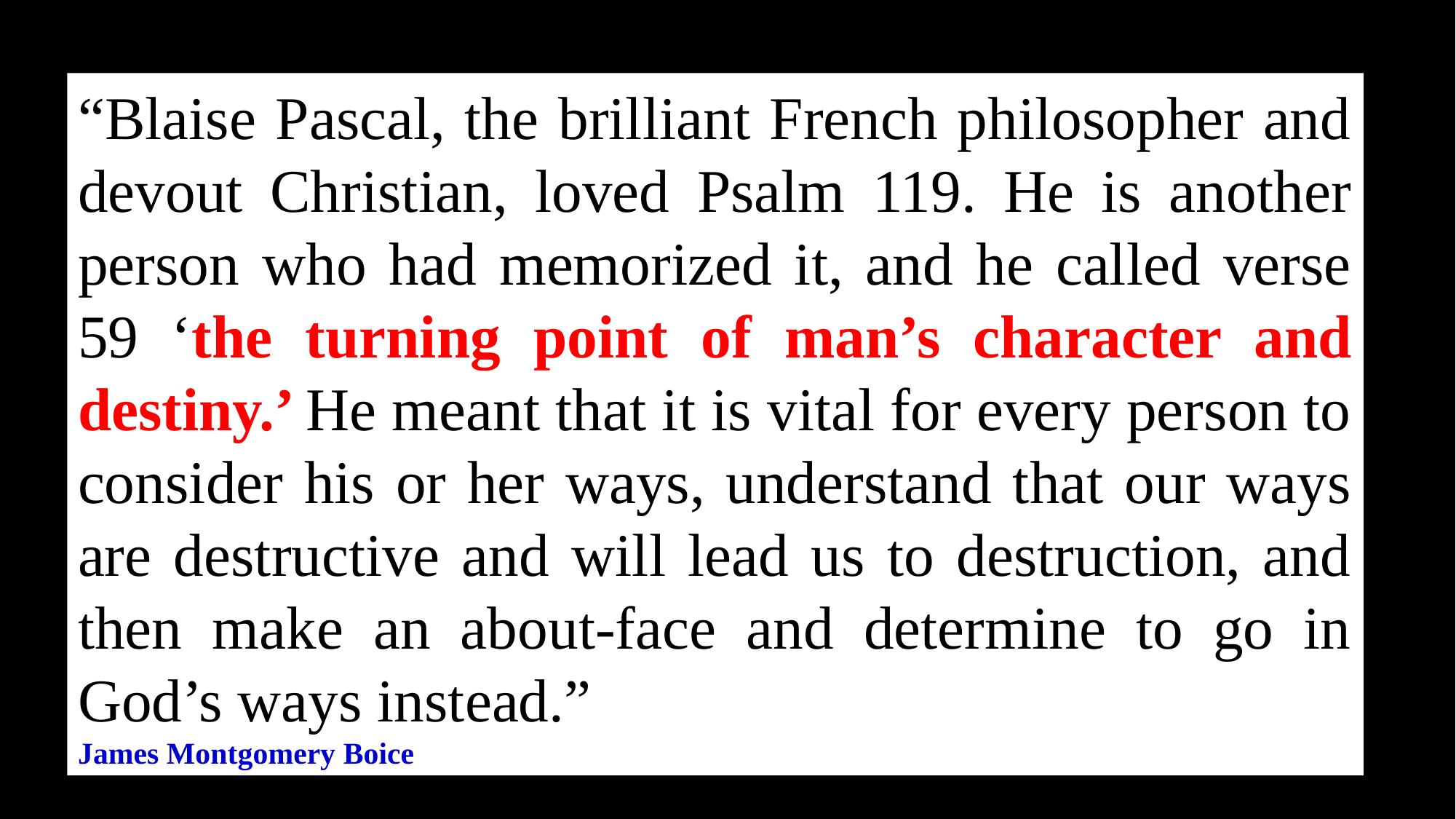

“Blaise Pascal, the brilliant French philosopher and devout Christian, loved Psalm 119. He is another person who had memorized it, and he called verse 59 ‘the turning point of man’s character and destiny.’ He meant that it is vital for every person to consider his or her ways, understand that our ways are destructive and will lead us to destruction, and then make an about-face and determine to go in God’s ways instead.”
James Montgomery Boice